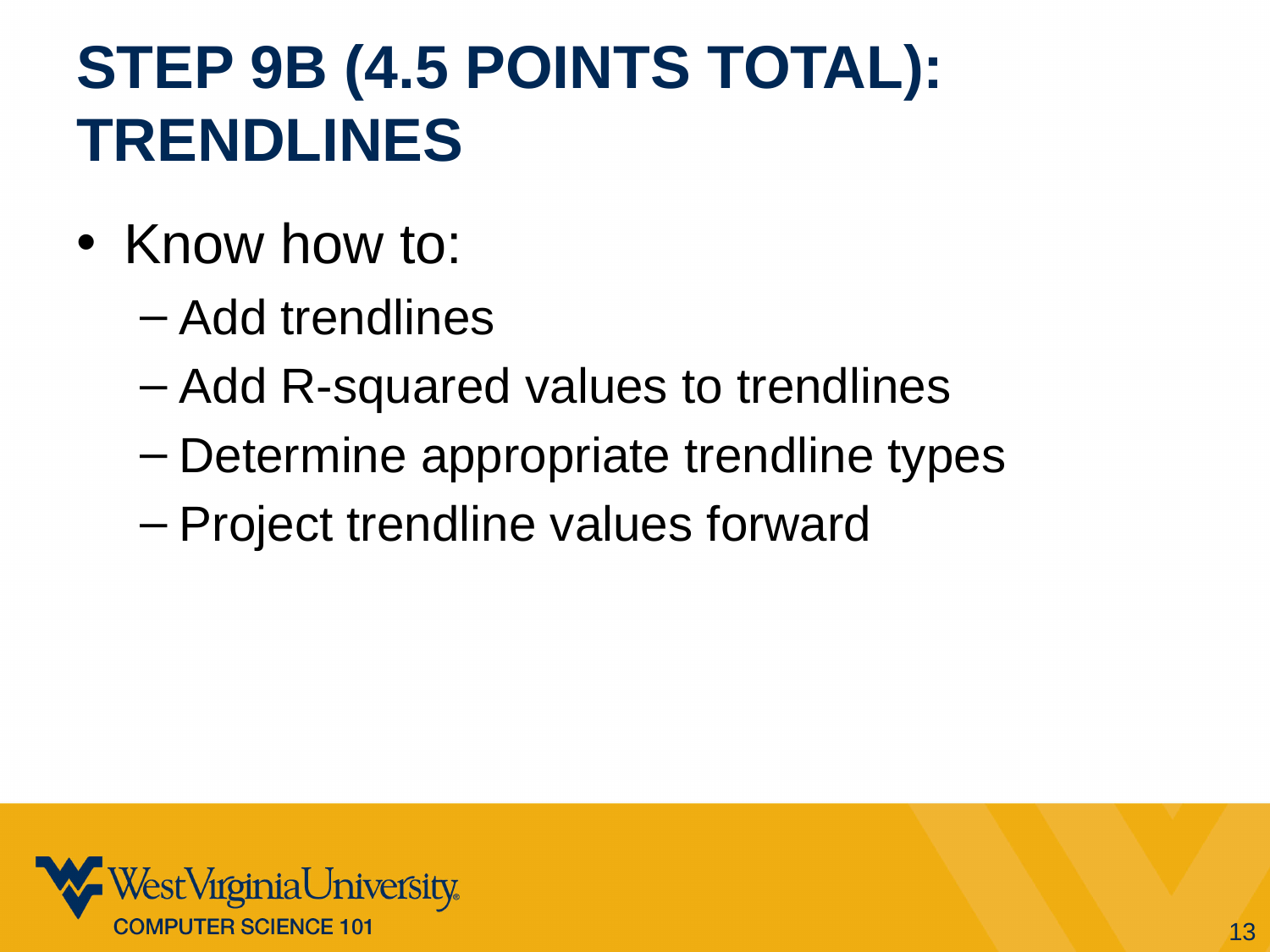

# Step 9b (4.5 POINTS TOTAL): Trendlines
Know how to:
Add trendlines
Add R-squared values to trendlines
Determine appropriate trendline types
Project trendline values forward
13